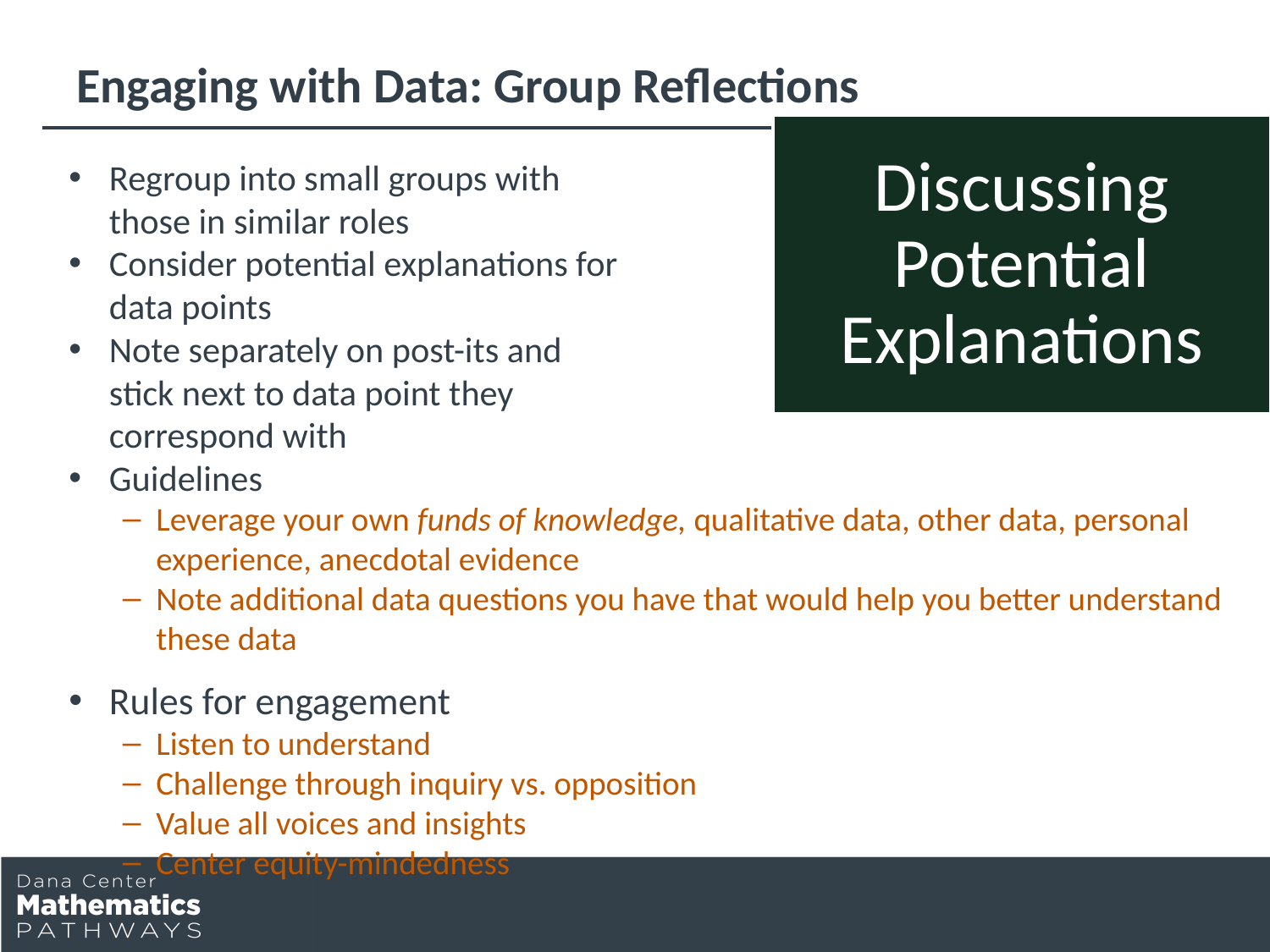

# Engaging with Data: Group Reflections

Discussing Potential Explanations
Regroup into small groups with
those in similar roles
Consider potential explanations for
data points
Note separately on post-its and
stick next to data point they
correspond with
Guidelines
Leverage your own funds of knowledge, qualitative data, other data, personal experience, anecdotal evidence
Note additional data questions you have that would help you better understand these data
l
Rules for engagement
Listen to understand
Challenge through inquiry vs. opposition
Value all voices and insights
Center equity-mindedness